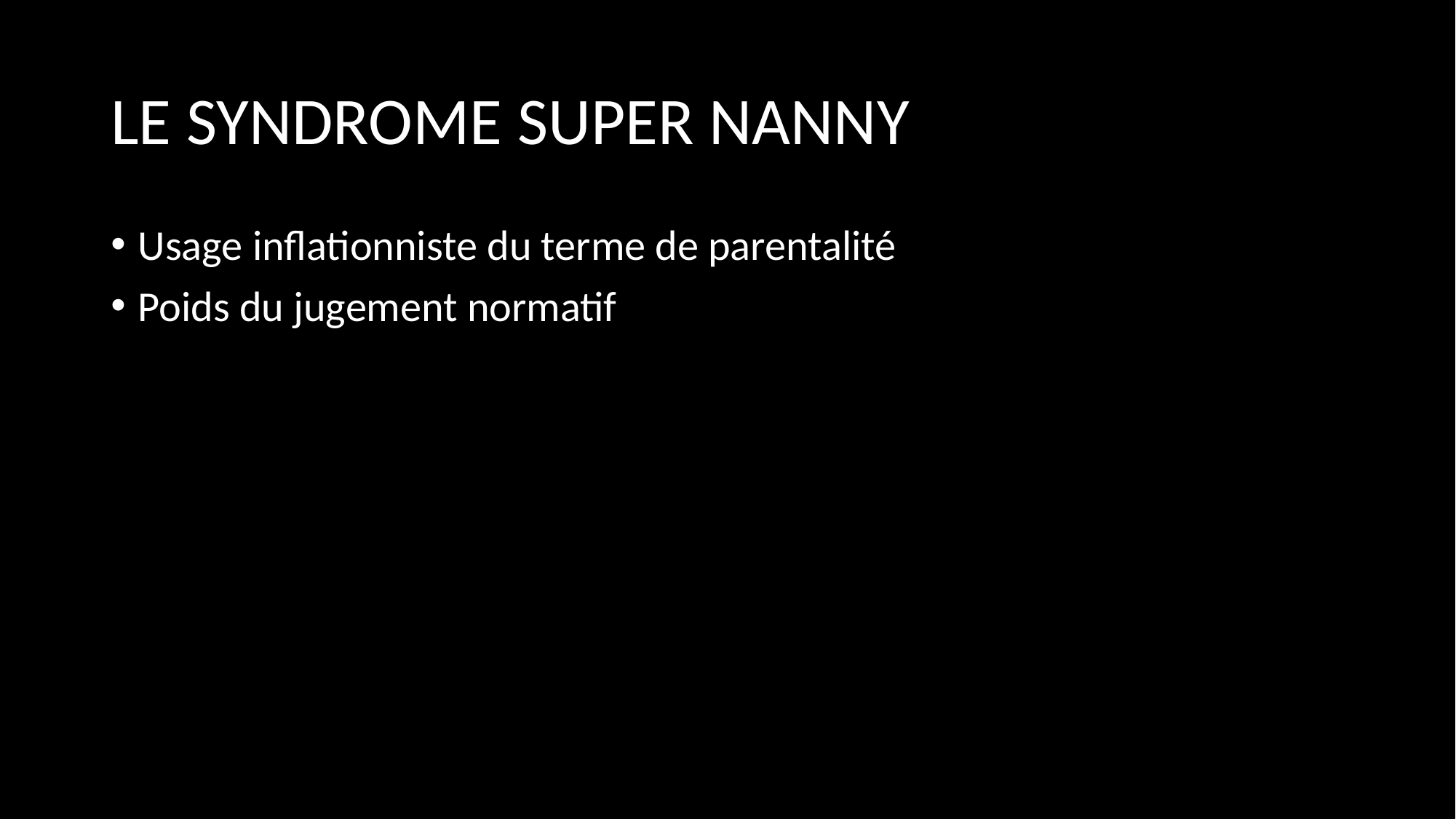

# LE SYNDROME SUPER NANNY
Usage inflationniste du terme de parentalité
Poids du jugement normatif